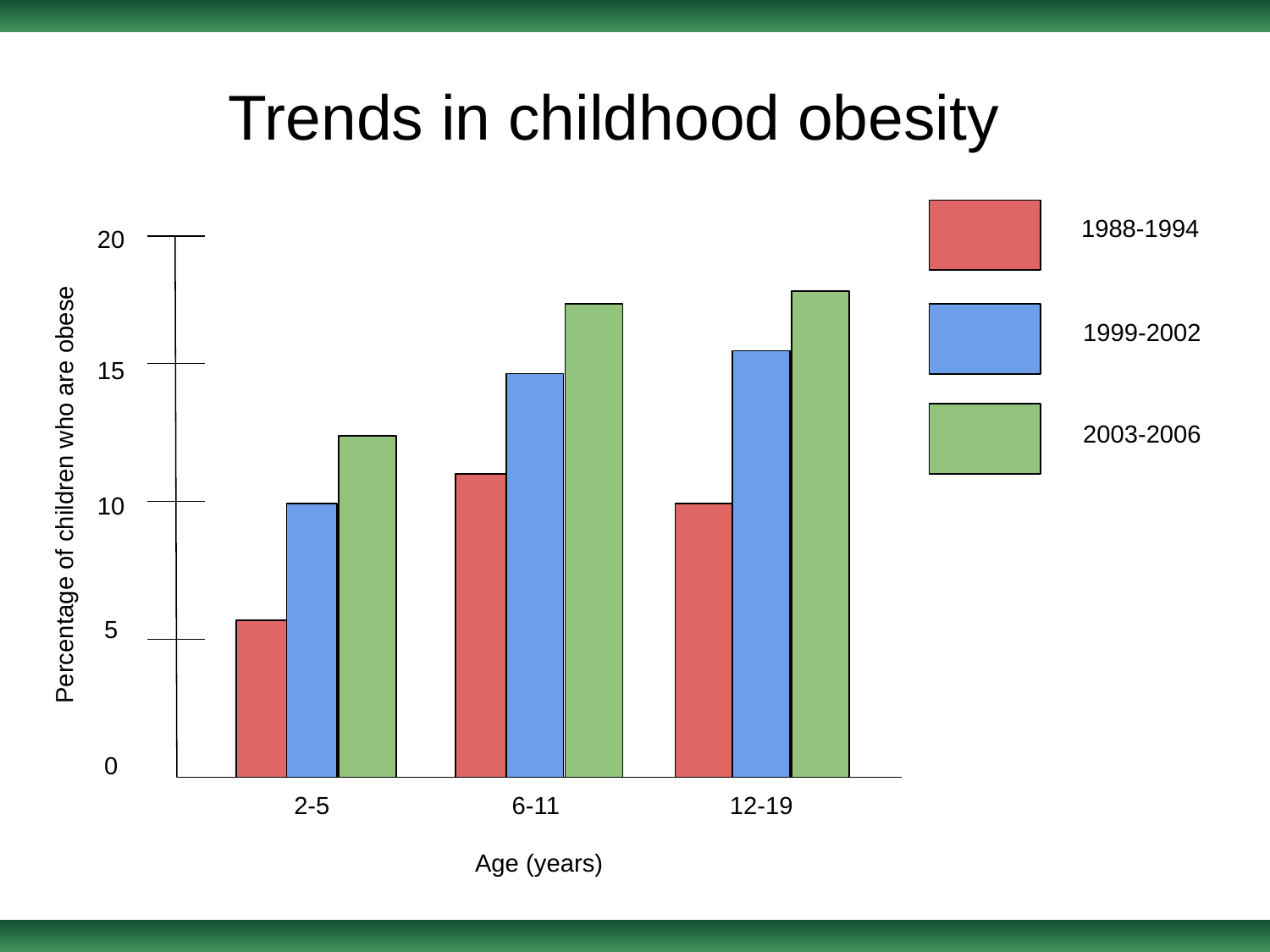

Trends in childhood obesity

1988-1994
20

1999-2002

15

Percentage of children who are obese

2003-2006

10

5

0
12-19
2-5
6-11
Age (years)